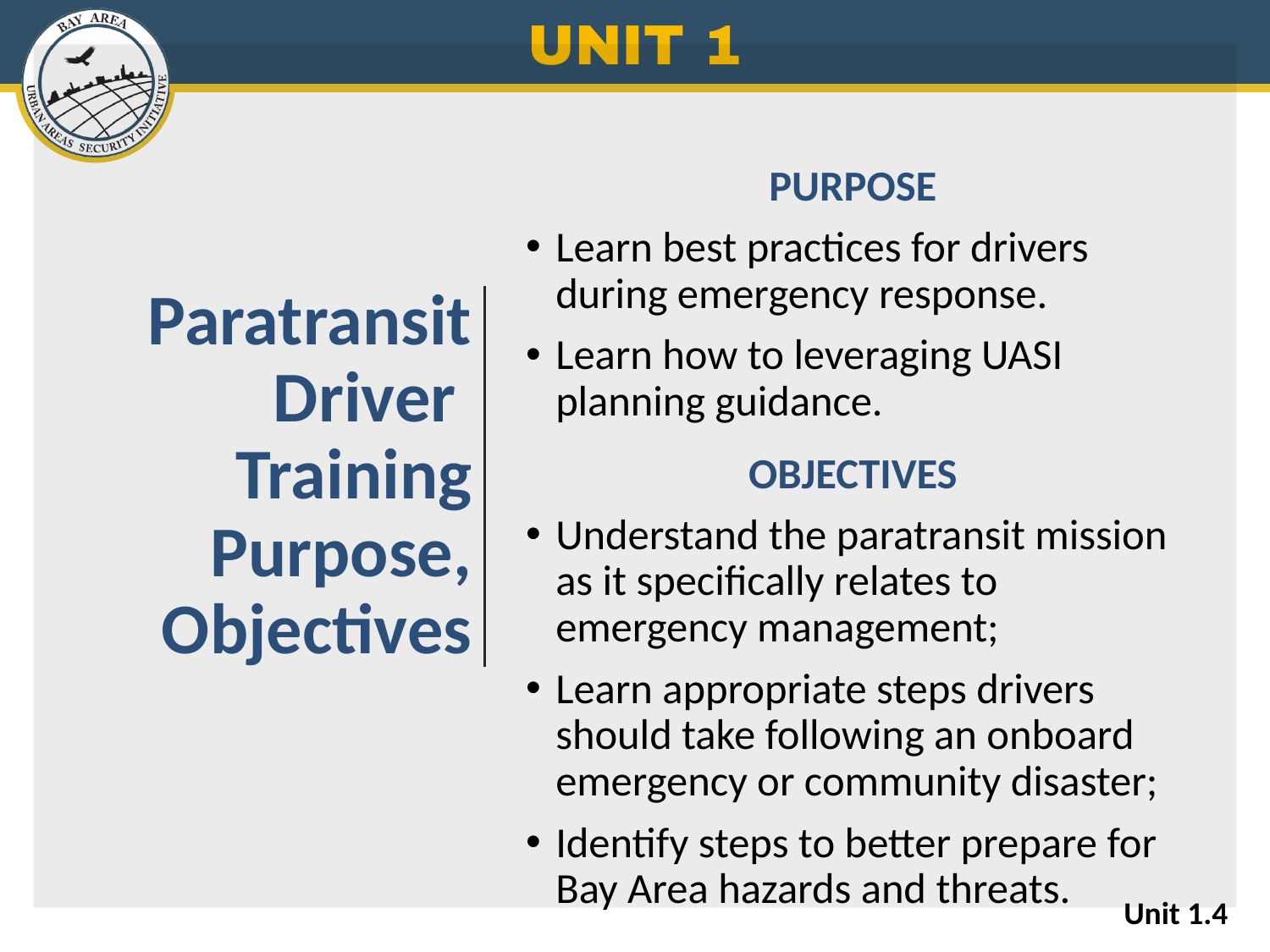

UNIT 1

# Paratransit Driver Training Purpose, Objectives
PURPOSE
Learn best practices for drivers during emergency response.
Learn how to leveraging UASI planning guidance.
OBJECTIVES
Understand the paratransit mission as it specifically relates to emergency management;
Learn appropriate steps drivers should take following an onboard emergency or community disaster;
Identify steps to better prepare for Bay Area hazards and threats.

Unit 1.4